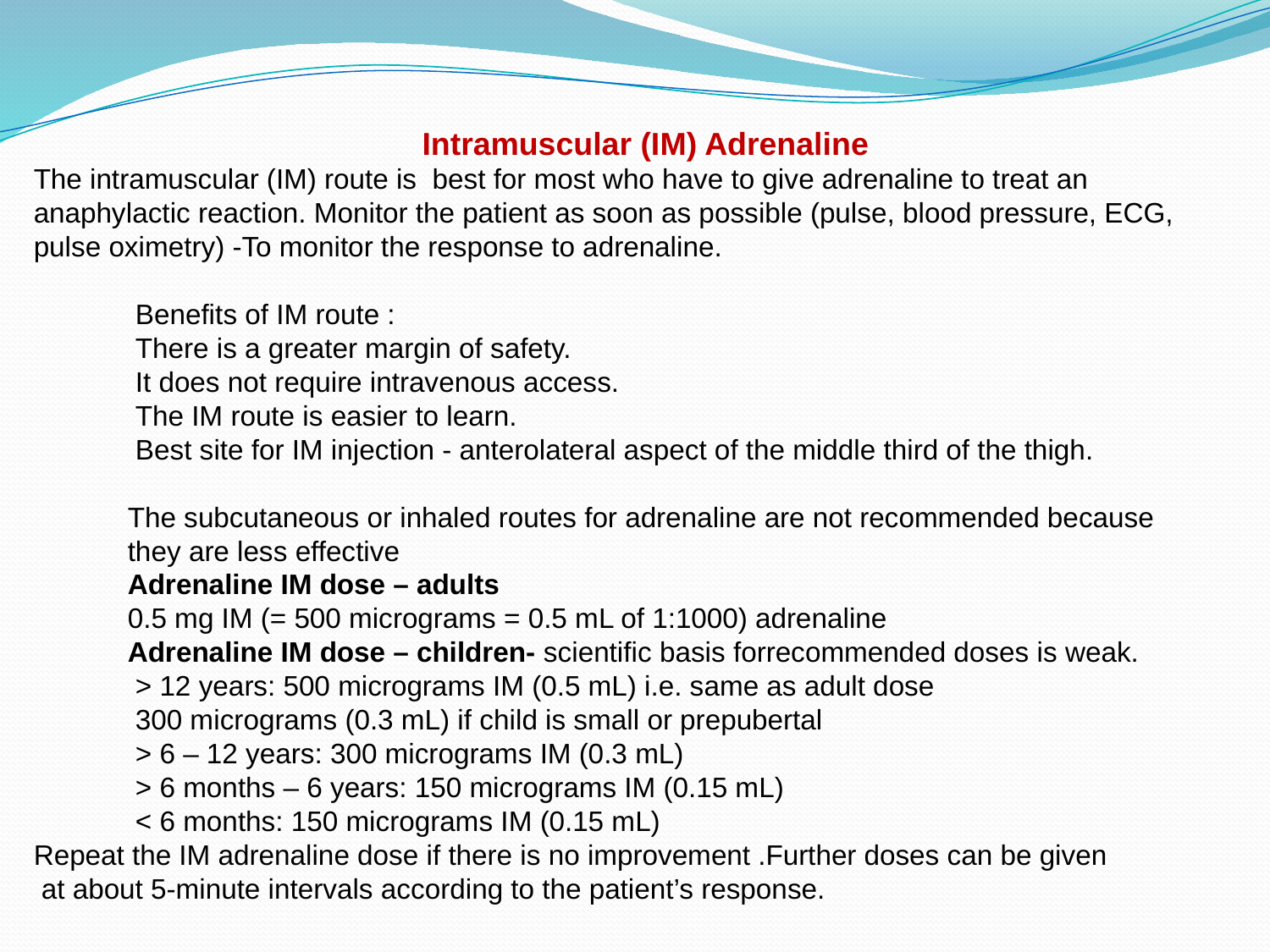

Intramuscular (IM) Adrenaline
The intramuscular (IM) route is  best for most who have to give adrenaline to treat an
anaphylactic reaction. Monitor the patient as soon as possible (pulse, blood pressure, ECG,
pulse oximetry) -To monitor the response to adrenaline.

             Benefits of IM route :
             There is a greater margin of safety.
             It does not require intravenous access.
             The IM route is easier to learn.
             Best site for IM injection - anterolateral aspect of the middle third of the thigh.

            The subcutaneous or inhaled routes for adrenaline are not recommended because
            they are less effective
            Adrenaline IM dose – adults
            0.5 mg IM (= 500 micrograms = 0.5 mL of 1:1000) adrenaline
            Adrenaline IM dose – children- scientific basis forrecommended doses is weak.
             > 12 years: 500 micrograms IM (0.5 mL) i.e. same as adult dose
             300 micrograms (0.3 mL) if child is small or prepubertal
             > 6 – 12 years: 300 micrograms IM (0.3 mL)
             > 6 months – 6 years: 150 micrograms IM (0.15 mL)
             < 6 months: 150 micrograms IM (0.15 mL)
Repeat the IM adrenaline dose if there is no improvement .Further doses can be given
 at about 5-minute intervals according to the patient’s response.